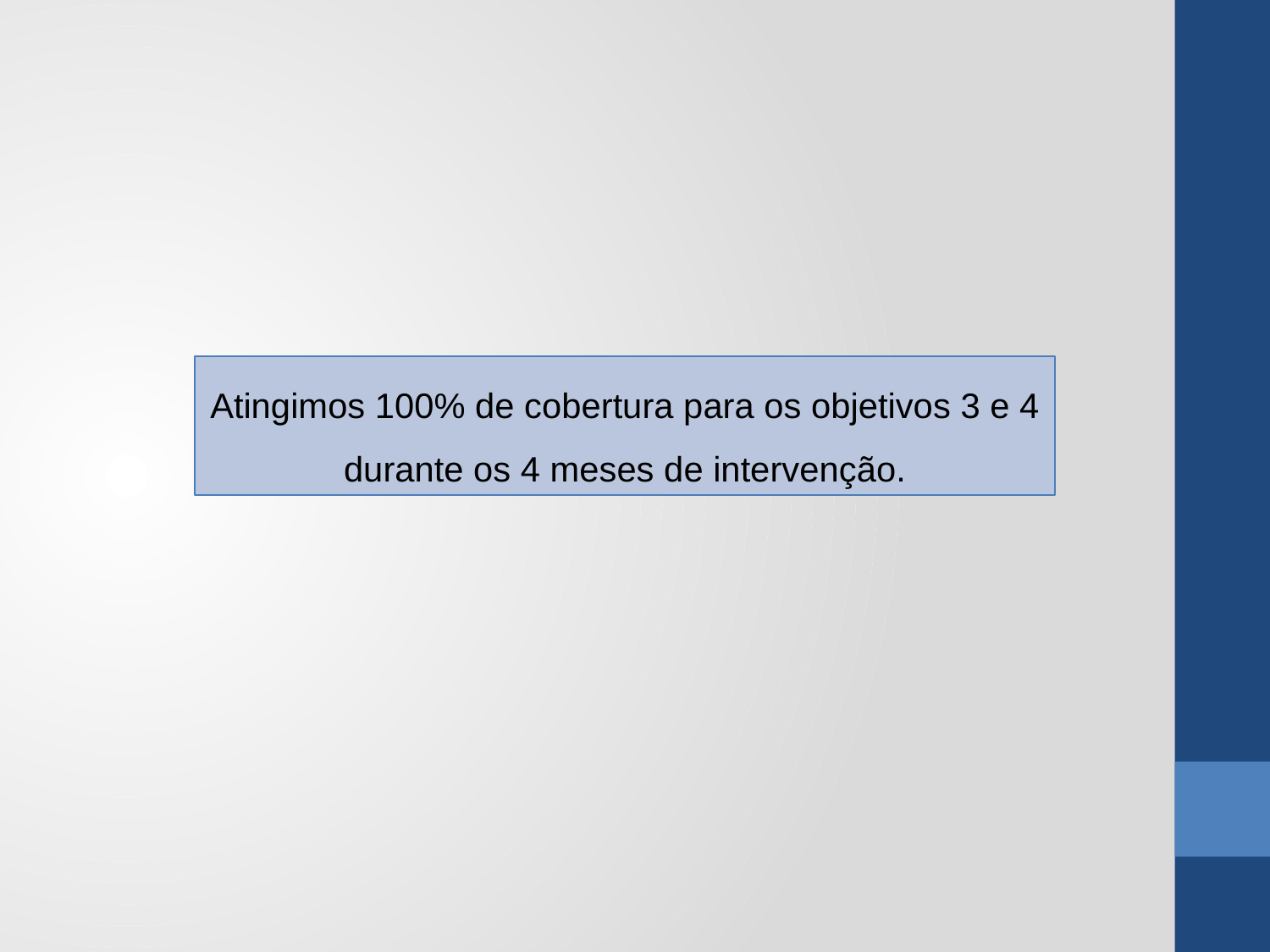

Atingimos 100% de cobertura para os objetivos 3 e 4 durante os 4 meses de intervenção.